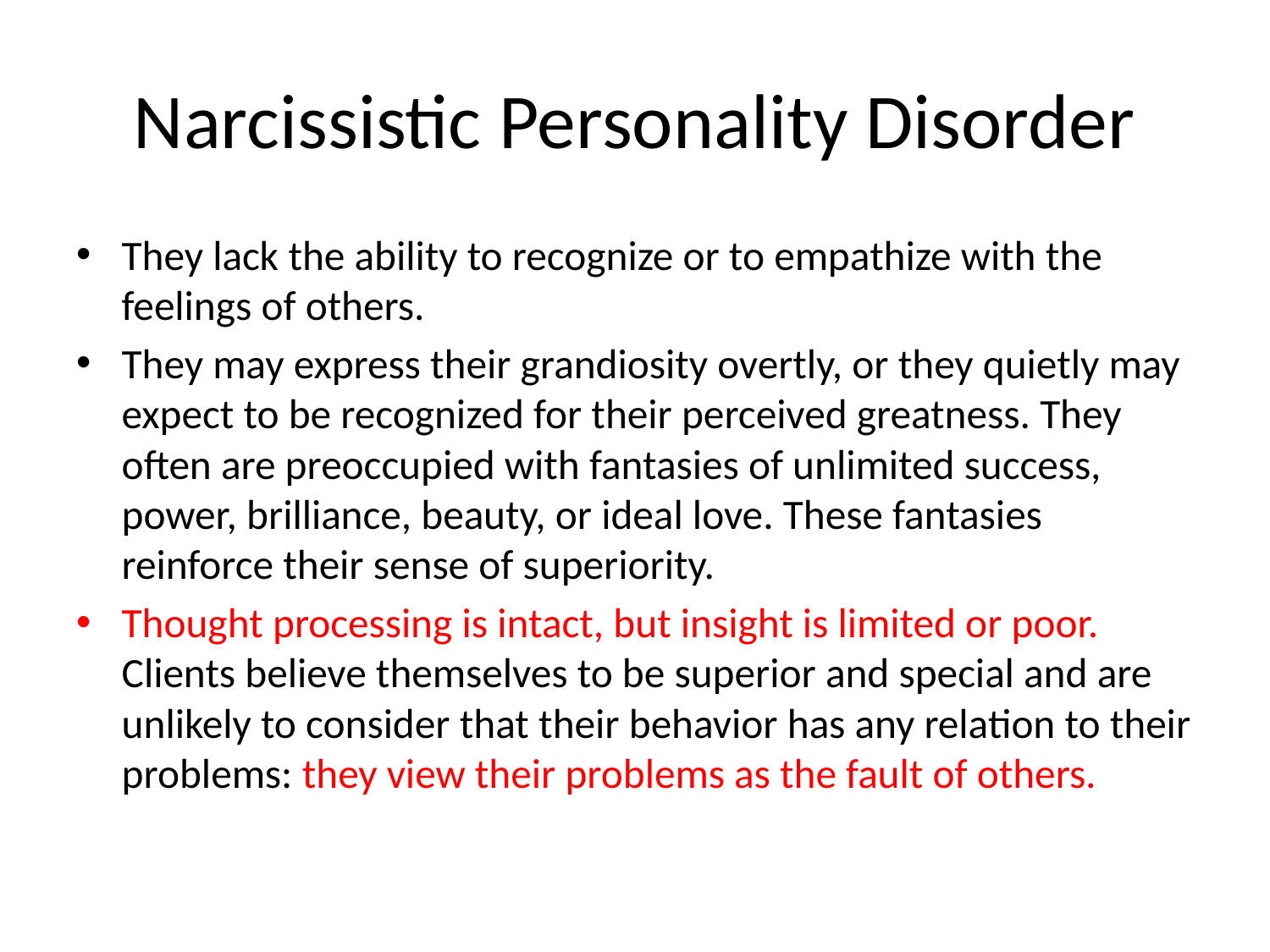

# Narcissistic Personality Disorder
They lack the ability to recognize or to empathize with the feelings of others.
They may express their grandiosity overtly, or they quietly may expect to be recognized for their perceived greatness. They often are preoccupied with fantasies of unlimited success, power, brilliance, beauty, or ideal love. These fantasies reinforce their sense of superiority.
Thought processing is intact, but insight is limited or poor. Clients believe themselves to be superior and special and are unlikely to consider that their behavior has any relation to their problems: they view their problems as the fault of others.